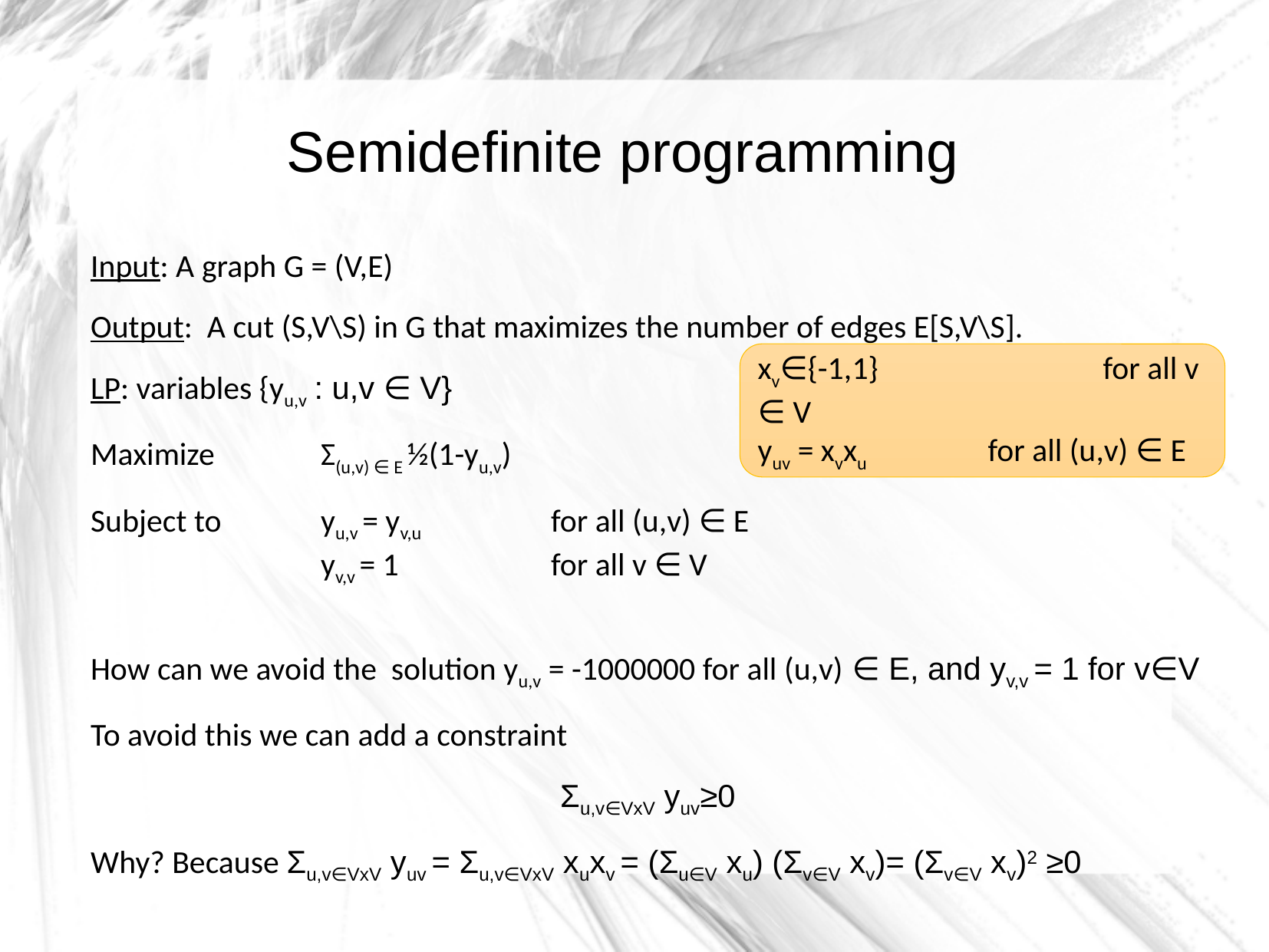

Semidefinite programming
Input: A graph G = (V,E)
Output:  A cut (S,V\S) in G that maximizes the number of edges E[S,V\S].
LP: variables {yu,v : u,v ∈ V}
Maximize 	Σ(u,v) ∈ E ½(1-yu,v)
Subject to 	yu,v = yv,u		for all (u,v) ∈ E
		yv,v = 1		for all v ∈ V
How can we avoid the  solution yu,v = -1000000 for all (u,v) ∈ E, and yv,v = 1 for v∈V
To avoid this we can add a constraint
Σu,v∈VxV yuv≥0
Why? Because Σu,v∈VxV yuv = Σu,v∈VxV xuxv = (Σu∈V xu) (Σv∈V xv)= (Σv∈V xv)2 ≥0
xv∈{-1,1}		for all v ∈ V
yuv = xvxu		for all (u,v) ∈ E